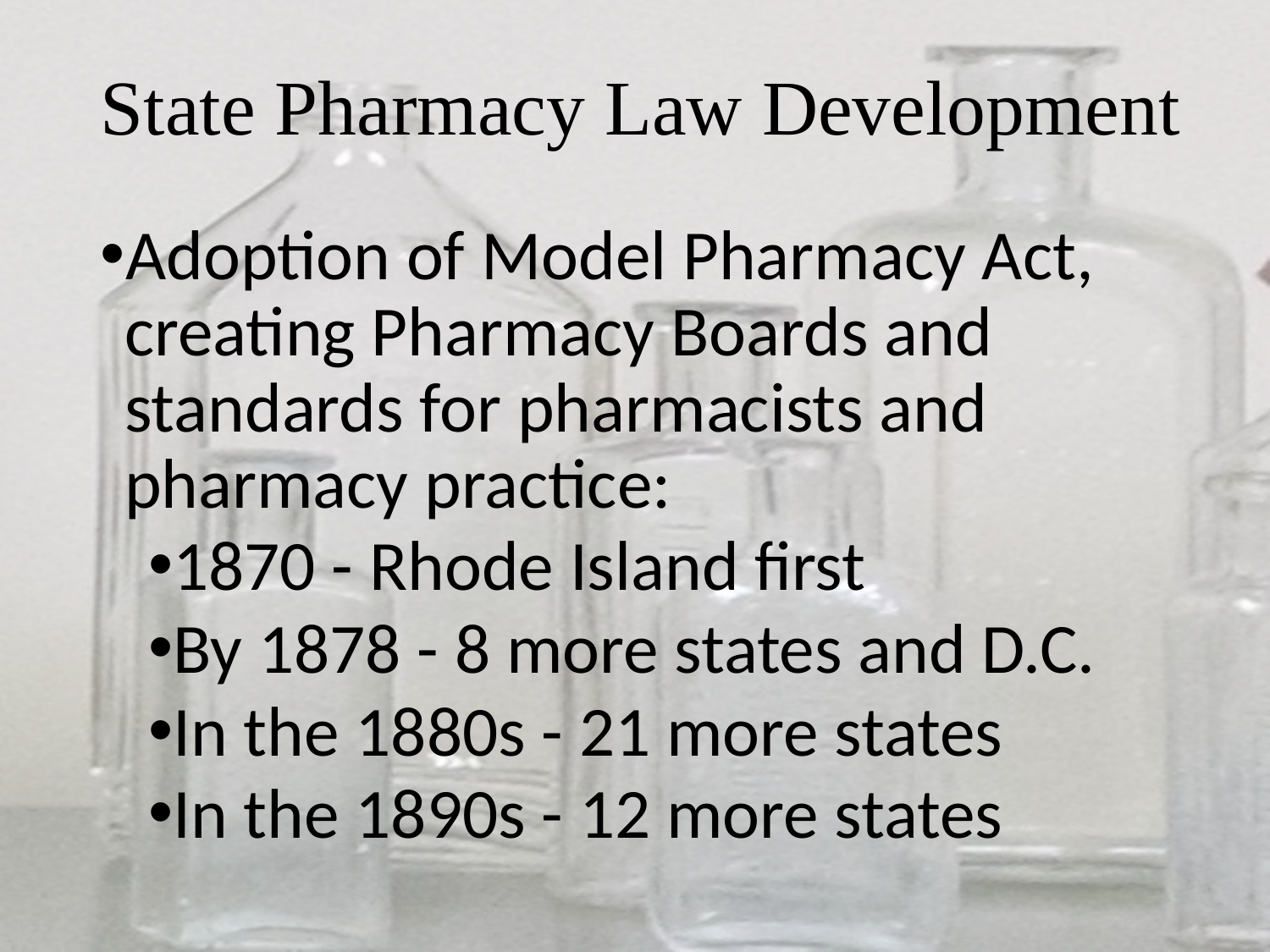

# State Pharmacy Law Development
Adoption of Model Pharmacy Act, creating Pharmacy Boards and standards for pharmacists and pharmacy practice:
1870 - Rhode Island first
By 1878 - 8 more states and D.C.
In the 1880s - 21 more states
In the 1890s - 12 more states